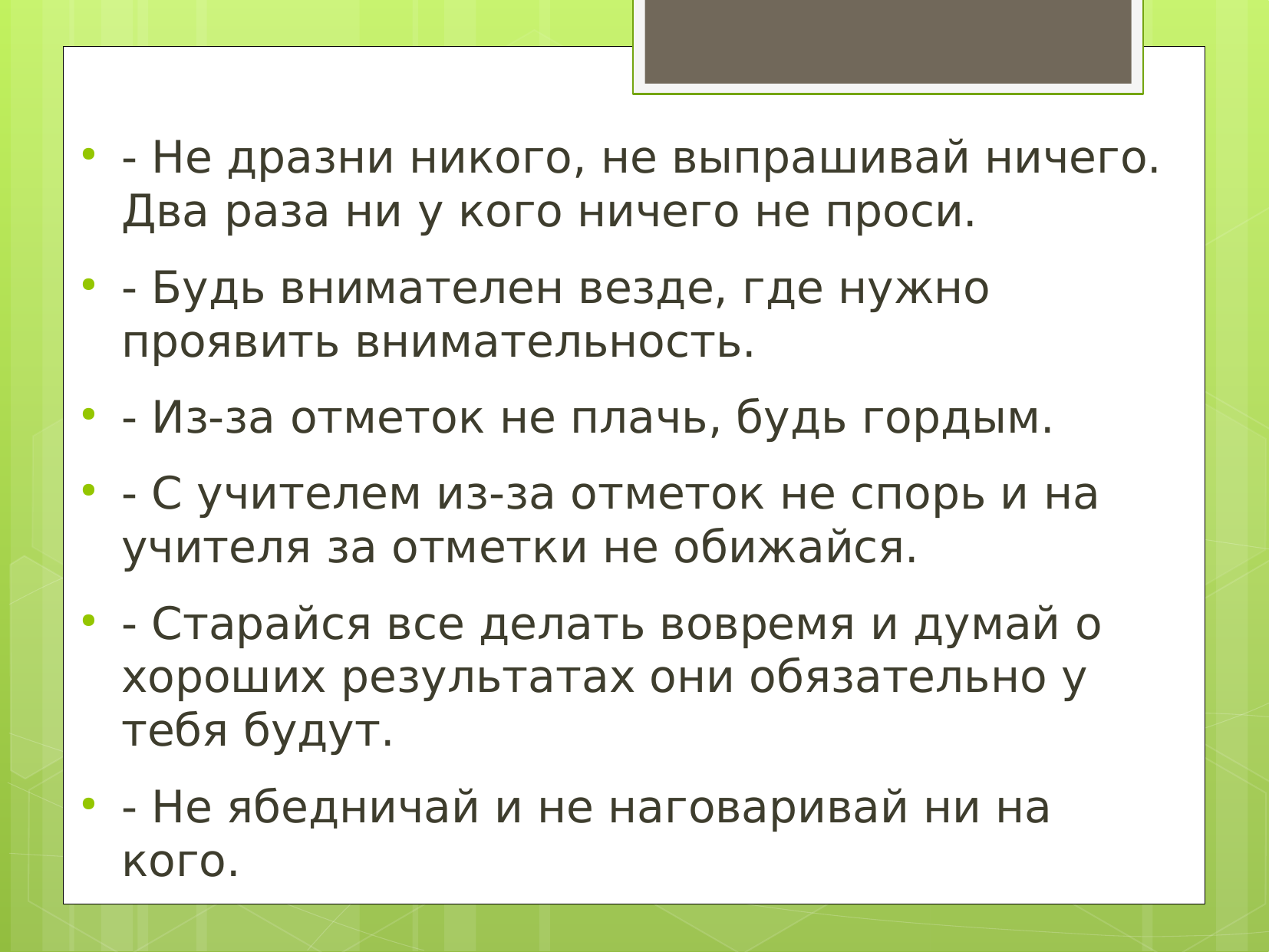

- Не дразни никого, не выпрашивай ничего. Два раза ни у кого ничего не проси.
- Будь внимателен везде, где нужно проявить внимательность.
- Из-за отметок не плачь, будь гордым.
- С учителем из-за отметок не спорь и на учителя за отметки не обижайся.
- Старайся все делать вовремя и думай о хороших результатах они обязательно у тебя будут.
- Не ябедничай и не наговаривай ни на кого.